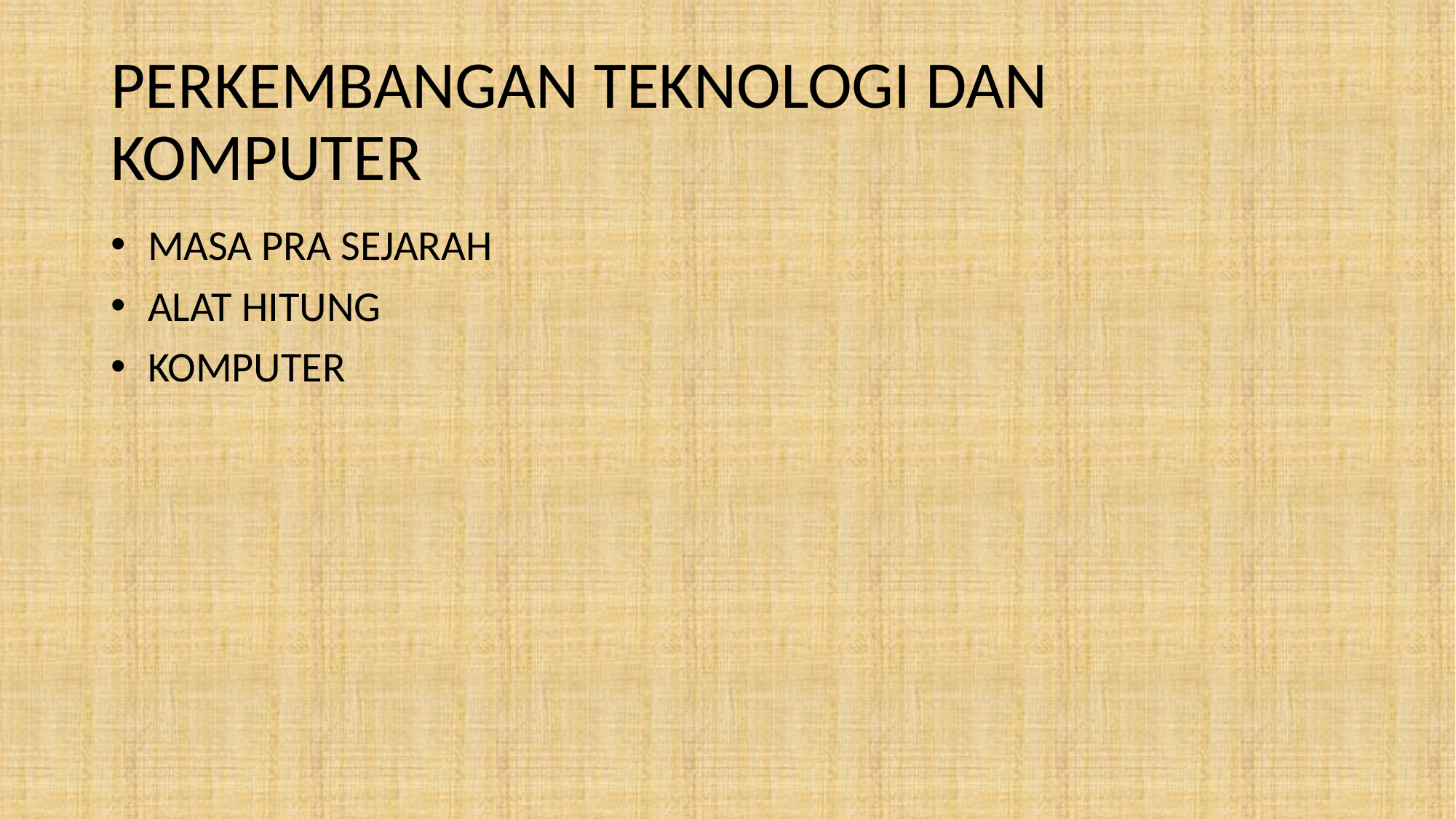

# PERKEMBANGAN TEKNOLOGI DAN KOMPUTER
 MASA PRA SEJARAH
 ALAT HITUNG
 KOMPUTER